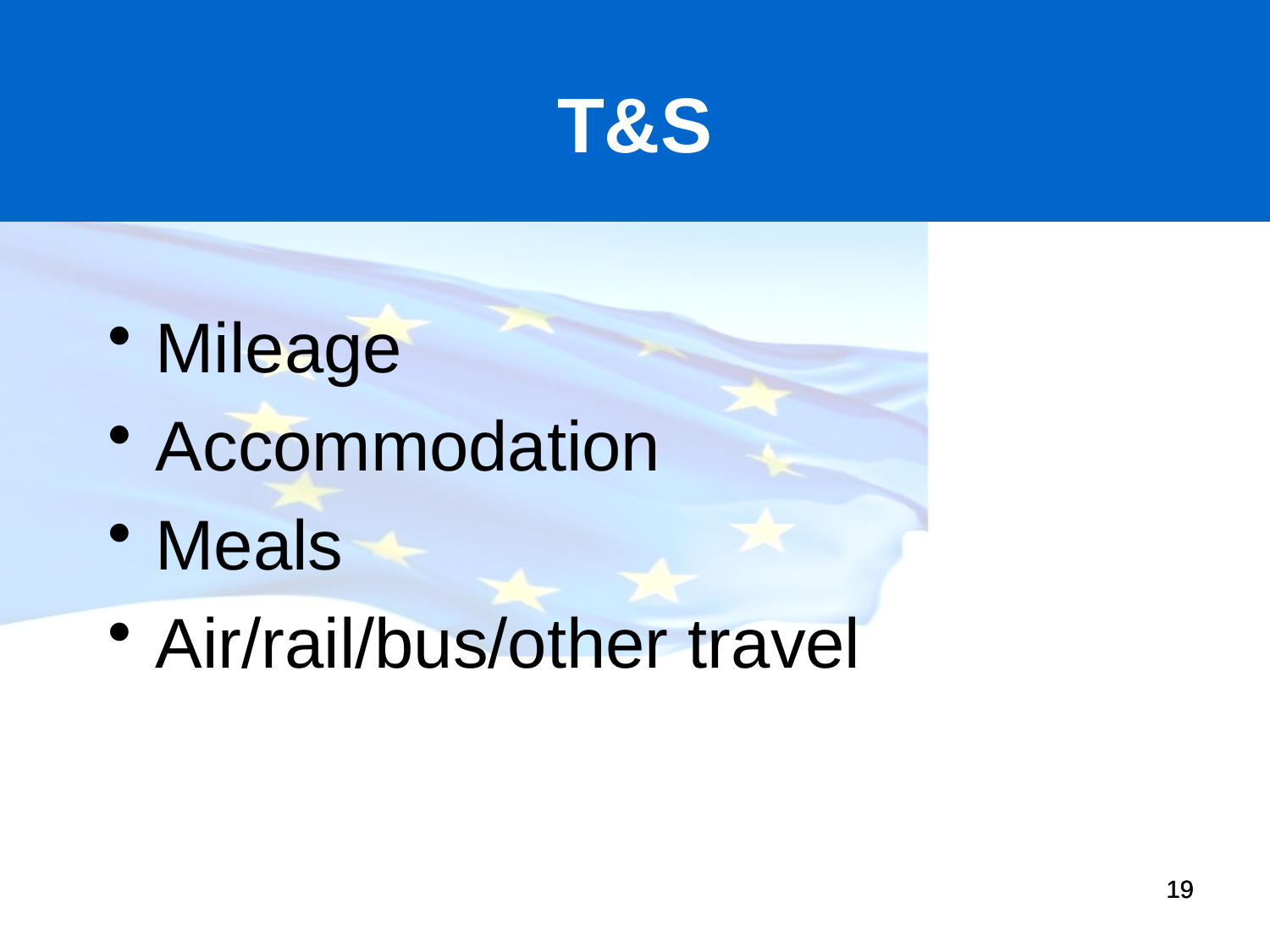

# T&S

Mileage
Accommodation
Meals
Air/rail/bus/other travel

19
19
19